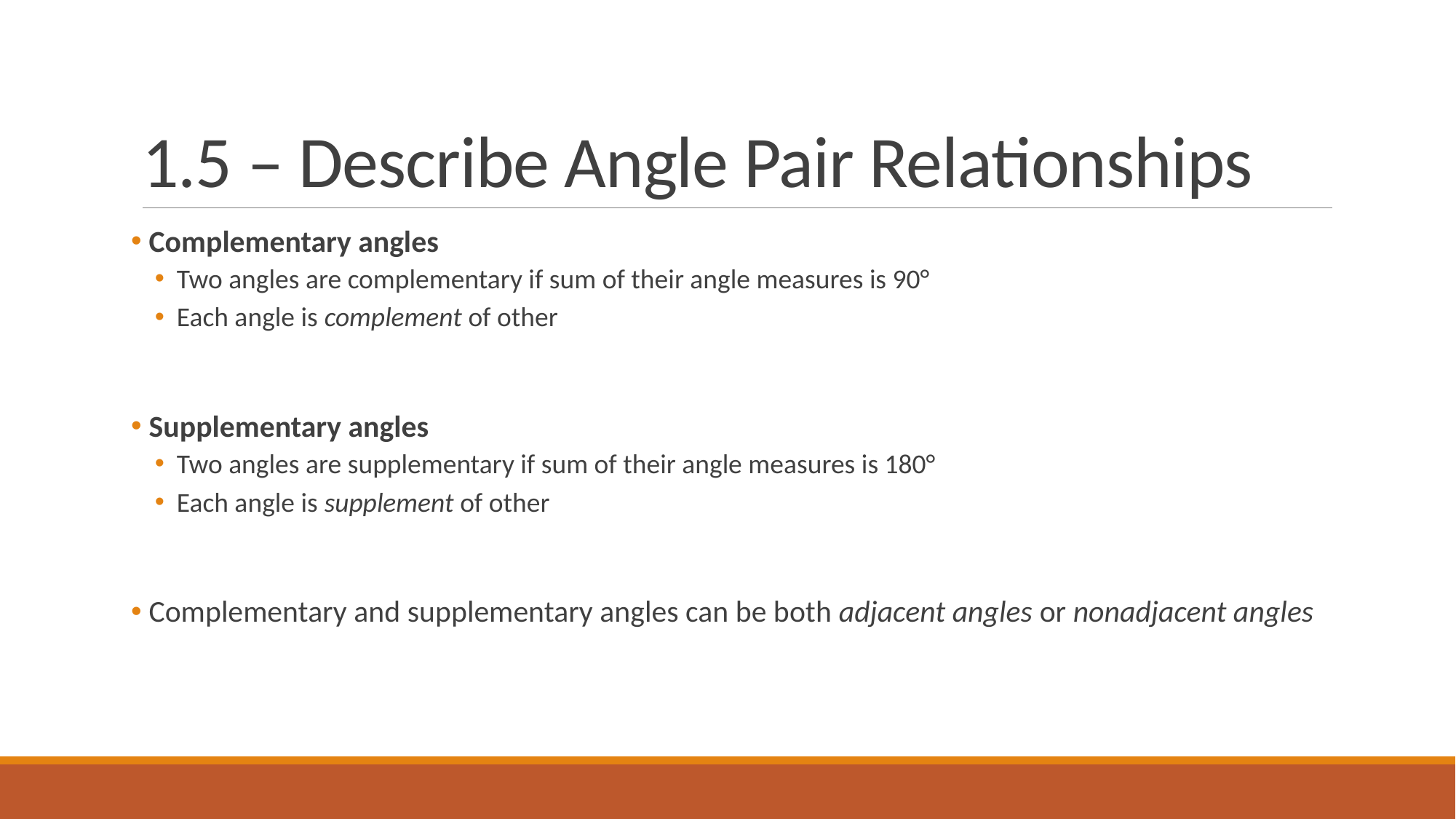

# 1.5 – Describe Angle Pair Relationships
 Complementary angles
Two angles are complementary if sum of their angle measures is 90°
Each angle is complement of other

 Supplementary angles
Two angles are supplementary if sum of their angle measures is 180°
Each angle is supplement of other

 Complementary and supplementary angles can be both adjacent angles or nonadjacent angles